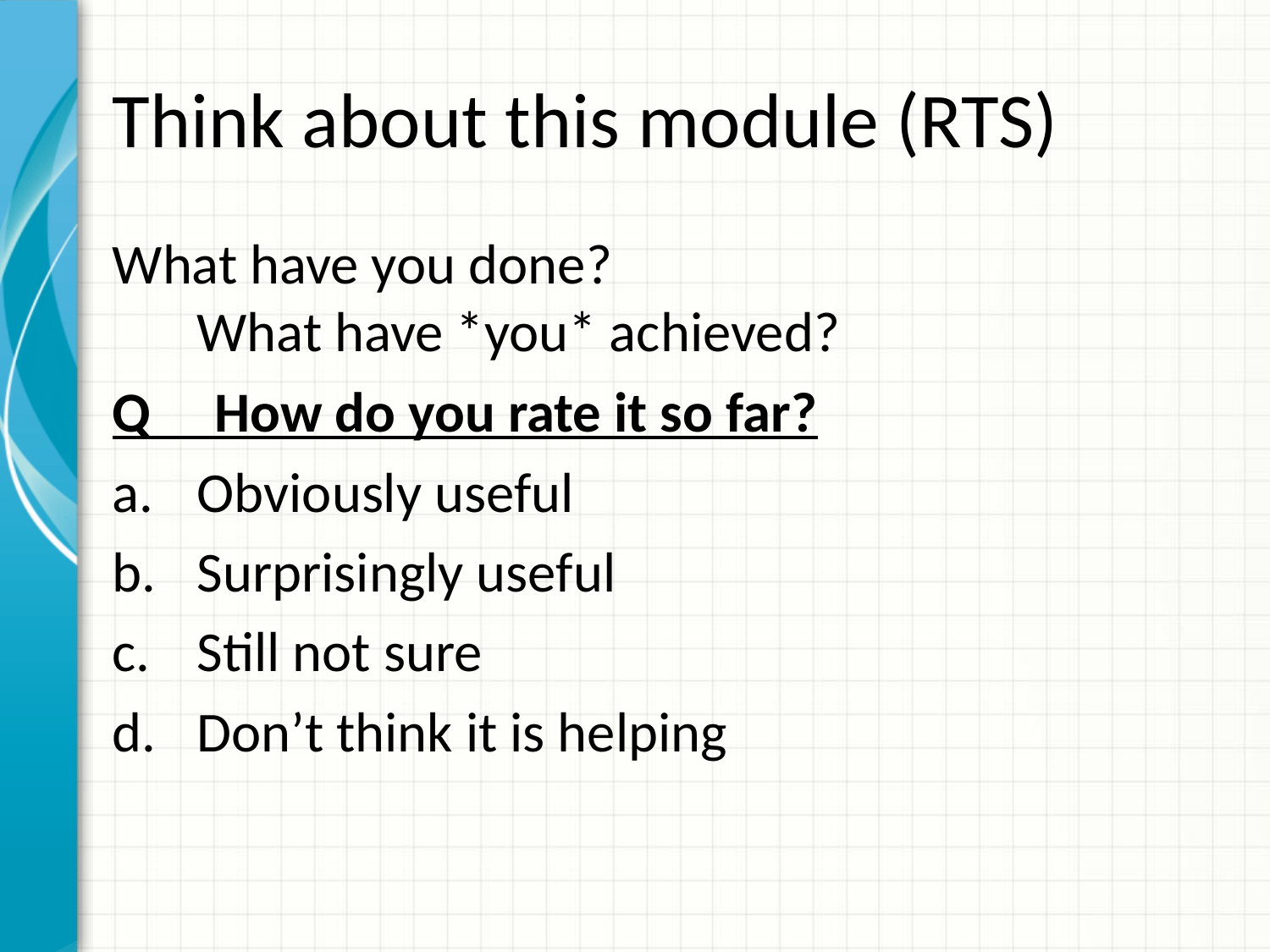

# Think about this module (RTS)
What have you done?
What have *you* achieved?
Q     How do you rate it so far?
Obviously useful
Surprisingly useful
Still not sure
Don’t think it is helping